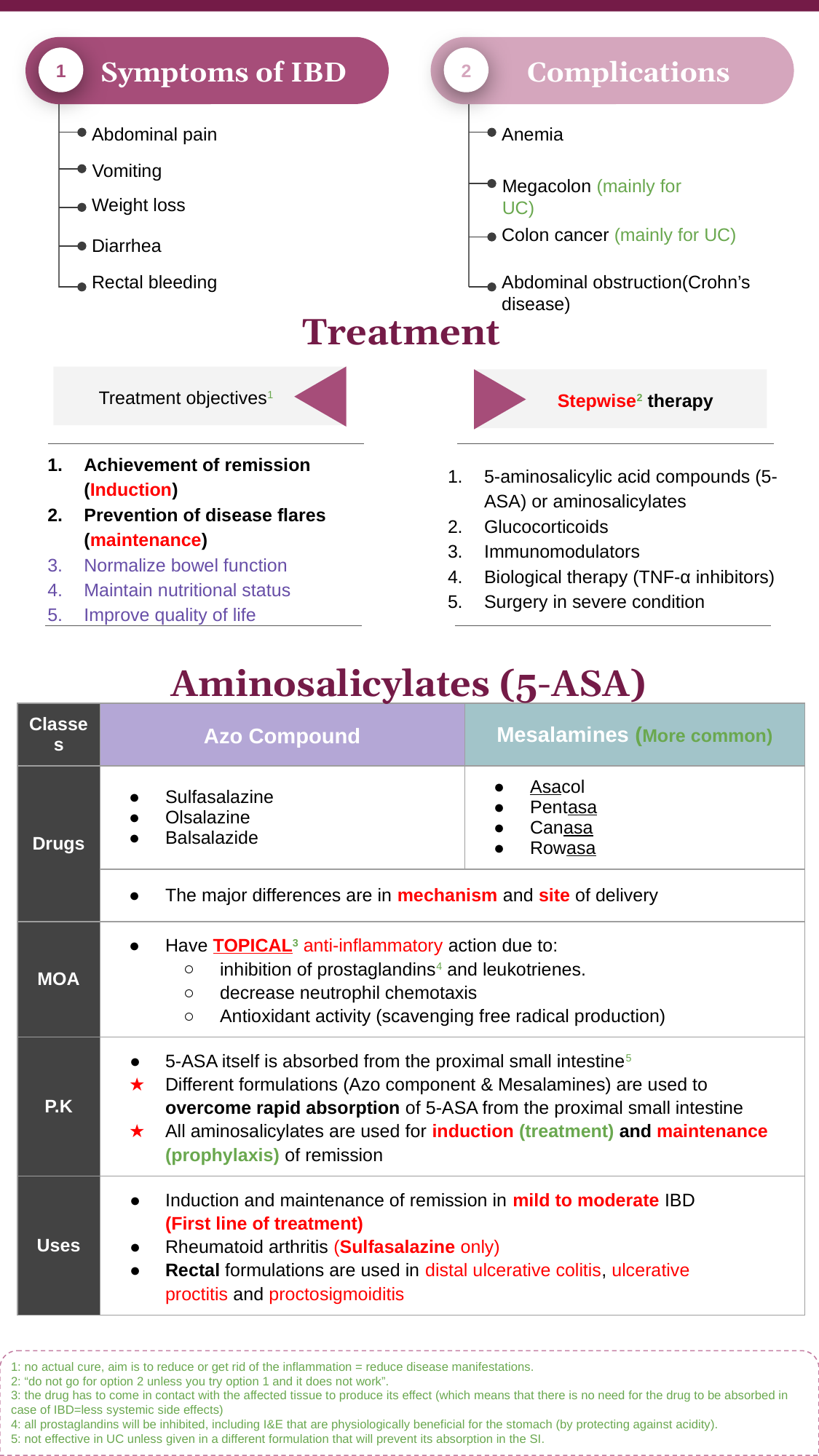

Complications
2

Symptoms of IBD
1
Abdominal pain
Anemia
Vomiting

Megacolon (mainly for UC)

Weight loss
Colon cancer (mainly for UC)

Diarrhea
Rectal bleeding
Abdominal obstruction(Crohn’s disease)
Treatment

Stepwise2 therapy
Treatment objectives1
5-aminosalicylic acid compounds (5-ASA) or aminosalicylates
Glucocorticoids
Immunomodulators
Biological therapy (TNF-α inhibitors)
Surgery in severe condition
Achievement of remission (Induction)
Prevention of disease flares (maintenance)
Normalize bowel function
Maintain nutritional status
Improve quality of life
Aminosalicylates (5-ASA)
| Classes | Azo Compound | Mesalamines (More common) |
| --- | --- | --- |
| Drugs | Sulfasalazine Olsalazine Balsalazide | Asacol Pentasa Canasa Rowasa |
|  | The major differences are in mechanism and site of delivery |  |
| MOA | Have TOPICAL3 anti-inflammatory action due to: inhibition of prostaglandins4 and leukotrienes. decrease neutrophil chemotaxis Antioxidant activity (scavenging free radical production) |  |
| P.K | 5-ASA itself is absorbed from the proximal small intestine5 Different formulations (Azo component & Mesalamines) are used to overcome rapid absorption of 5-ASA from the proximal small intestine All aminosalicylates are used for induction (treatment) and maintenance (prophylaxis) of remission |  |
| Uses | Induction and maintenance of remission in mild to moderate IBD (First line of treatment) Rheumatoid arthritis (Sulfasalazine only) Rectal formulations are used in distal ulcerative colitis, ulcerative proctitis and proctosigmoiditis |  |
1: no actual cure, aim is to reduce or get rid of the inflammation = reduce disease manifestations.
2: “do not go for option 2 unless you try option 1 and it does not work”.
3: the drug has to come in contact with the affected tissue to produce its effect (which means that there is no need for the drug to be absorbed in case of IBD=less systemic side effects)
4: all prostaglandins will be inhibited, including I&E that are physiologically beneficial for the stomach (by protecting against acidity).
5: not effective in UC unless given in a different formulation that will prevent its absorption in the SI.